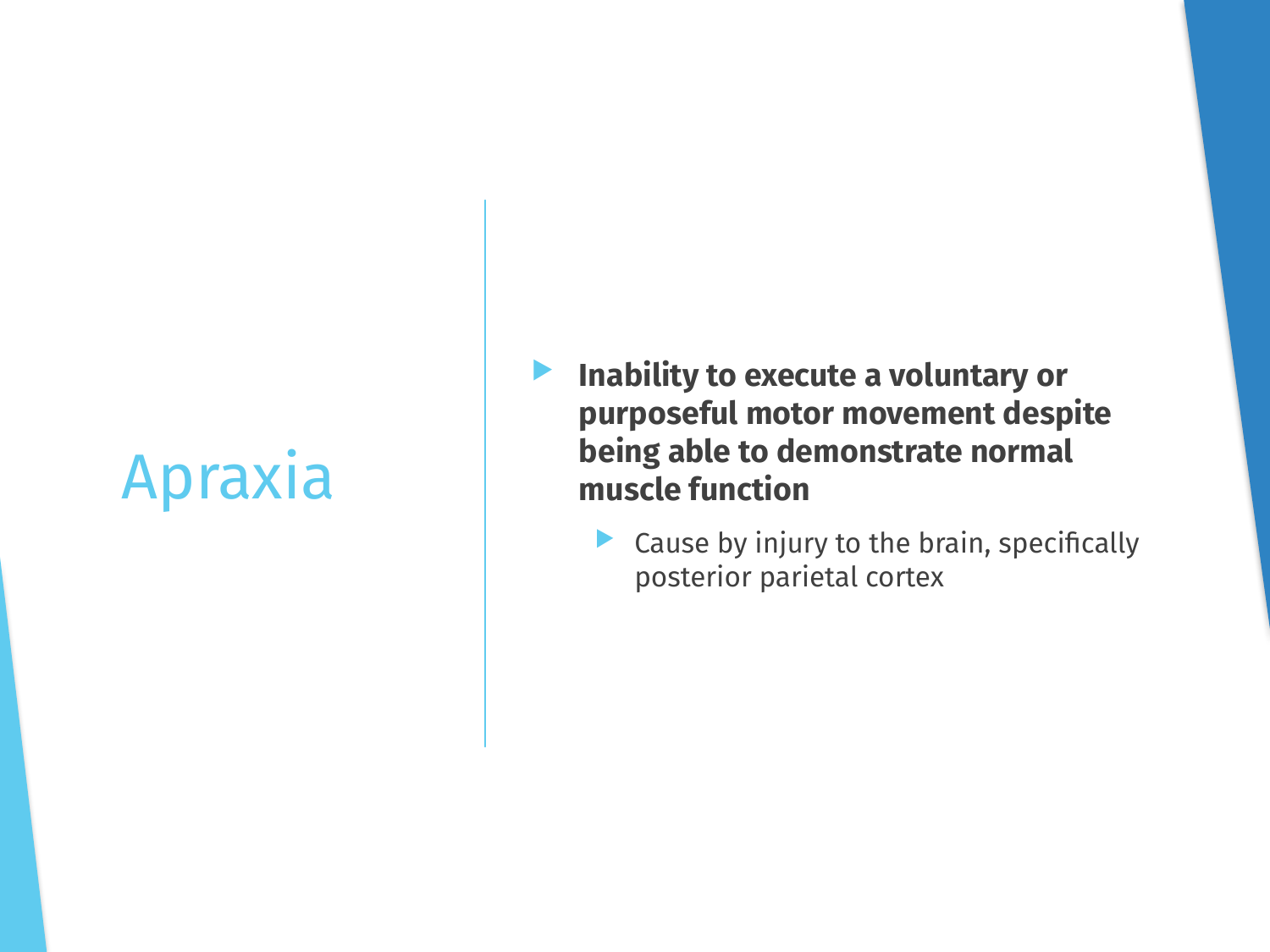

Inability to execute a voluntary or purposeful motor movement despite being able to demonstrate normal muscle function
Cause by injury to the brain, specifically posterior parietal cortex
# Apraxia